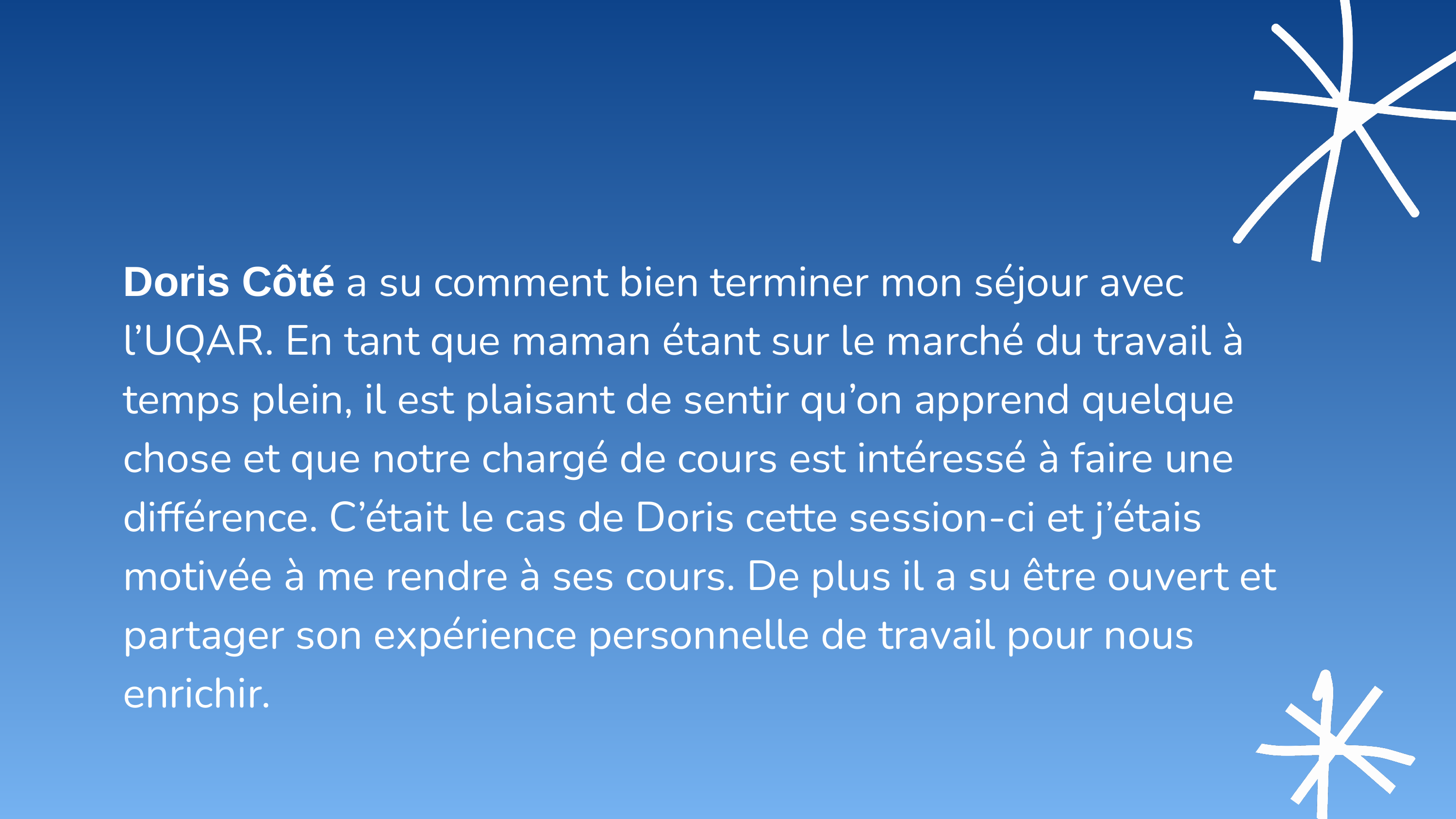

Doris Côté a su comment bien terminer mon séjour avec l’UQAR. En tant que maman étant sur le marché du travail à temps plein, il est plaisant de sentir qu’on apprend quelque chose et que notre chargé de cours est intéressé à faire une différence. C’était le cas de Doris cette session-ci et j’étais motivée à me rendre à ses cours. De plus il a su être ouvert et partager son expérience personnelle de travail pour nous enrichir.